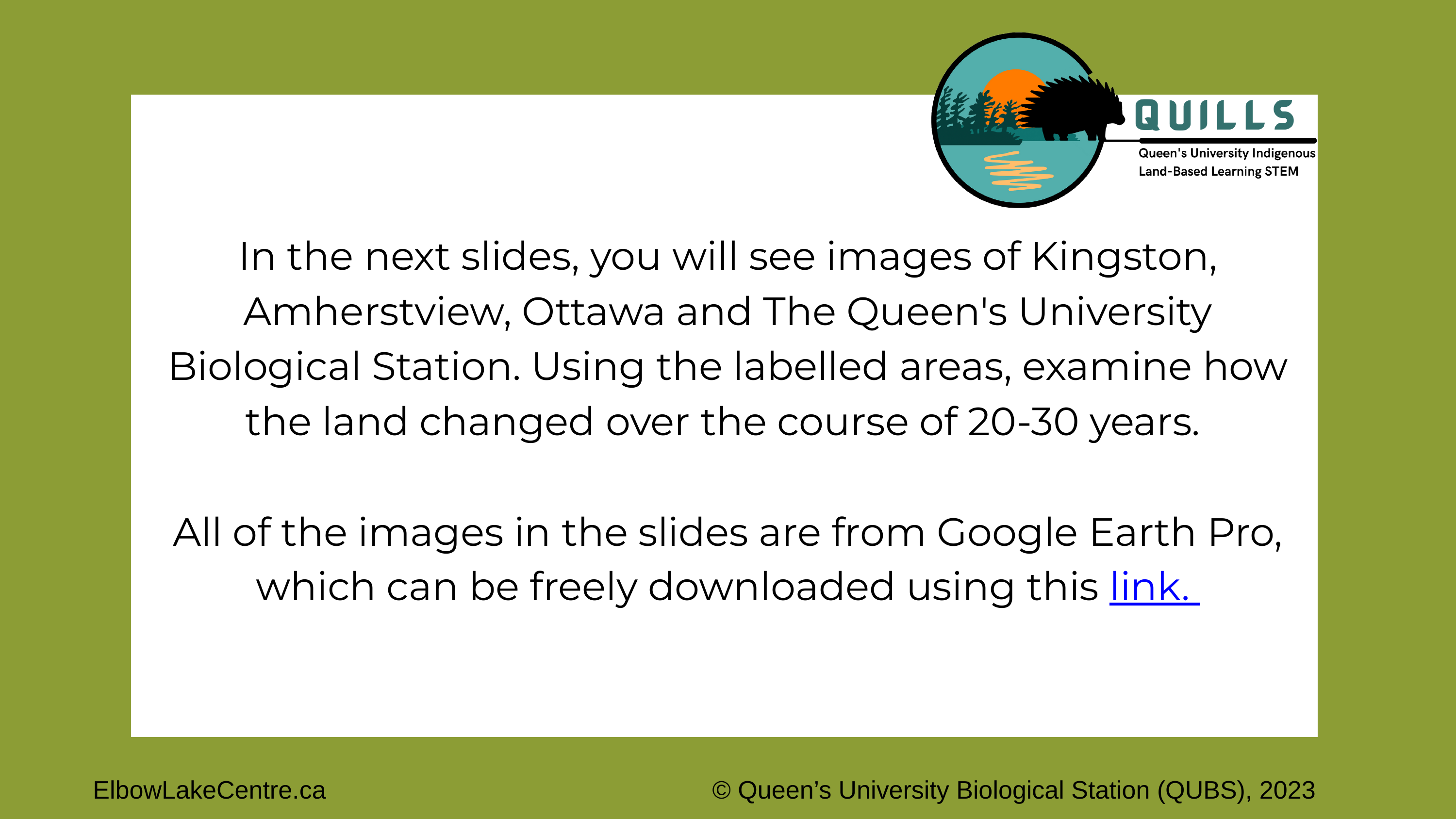

In the next slides, you will see images of Kingston, Amherstview, Ottawa and The Queen's University Biological Station. Using the labelled areas, examine how the land changed over the course of 20-30 years.

All of the images in the slides are from Google Earth Pro, which can be freely downloaded using this link.
ElbowLakeCentre.ca                                                       © Queen’s University Biological Station (QUBS), 2023